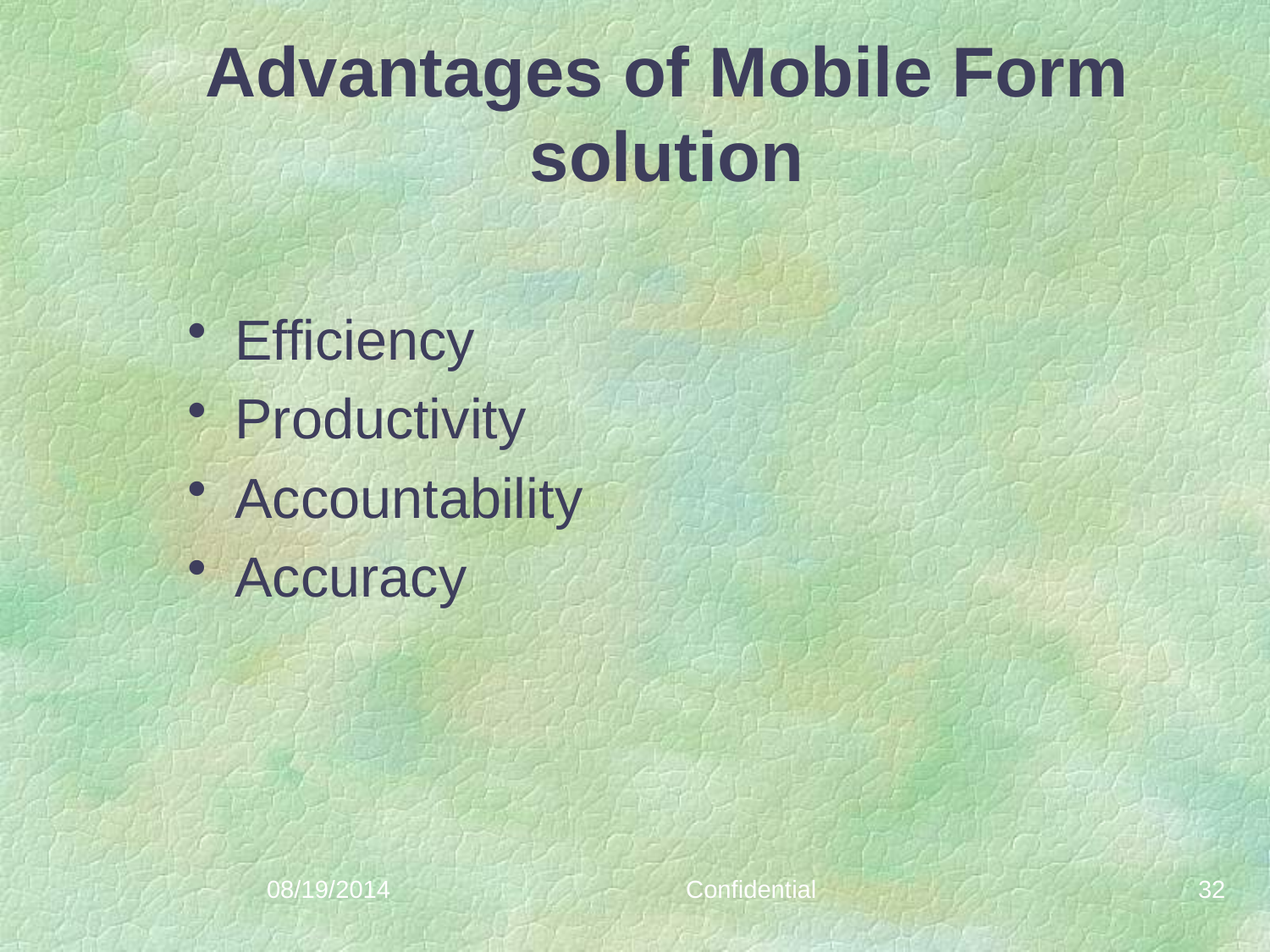

# Advantages of Mobile Form solution
Efficiency
Productivity
Accountability
Accuracy

08/19/2014
Confidential
32